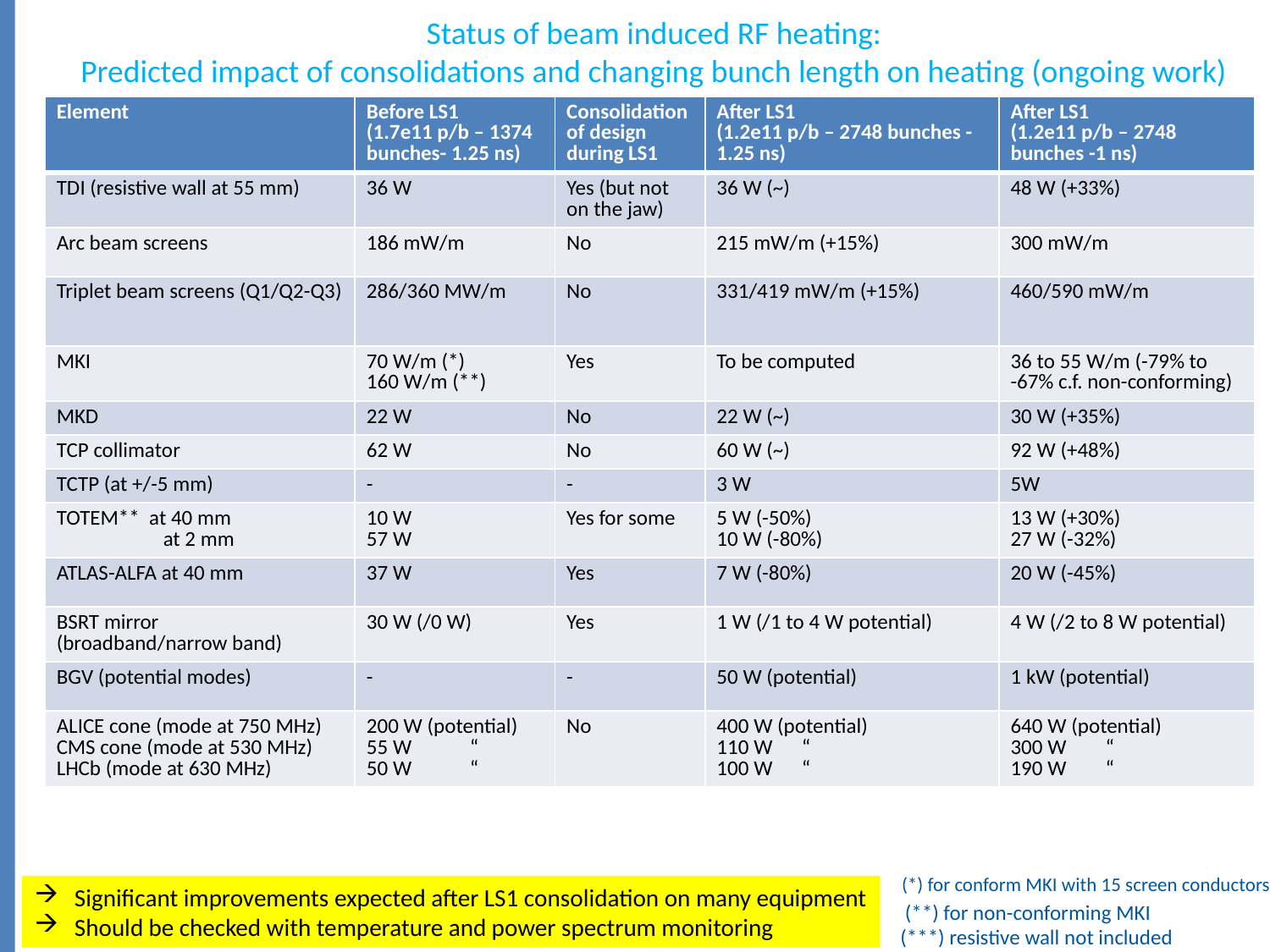

# Status of beam induced RF heating: Predicted impact of consolidations and changing bunch length on heating (ongoing work)
| Element | Before LS1 (1.7e11 p/b – 1374 bunches- 1.25 ns) | Consolidation of design during LS1 | After LS1 (1.2e11 p/b – 2748 bunches -1.25 ns) | After LS1 (1.2e11 p/b – 2748 bunches -1 ns) |
| --- | --- | --- | --- | --- |
| TDI (resistive wall at 55 mm) | 36 W | Yes (but not on the jaw) | 36 W (~) | 48 W (+33%) |
| Arc beam screens | 186 mW/m | No | 215 mW/m (+15%) | 300 mW/m |
| Triplet beam screens (Q1/Q2-Q3) | 286/360 MW/m | No | 331/419 mW/m (+15%) | 460/590 mW/m |
| MKI | 70 W/m (\*) 160 W/m (\*\*) | Yes | To be computed | 36 to 55 W/m (-79% to -67% c.f. non-conforming) |
| MKD | 22 W | No | 22 W (~) | 30 W (+35%) |
| TCP collimator | 62 W | No | 60 W (~) | 92 W (+48%) |
| TCTP (at +/-5 mm) | - | - | 3 W | 5W |
| TOTEM\*\* at 40 mm at 2 mm | 10 W 57 W | Yes for some | 5 W (-50%) 10 W (-80%) | 13 W (+30%) 27 W (-32%) |
| ATLAS-ALFA at 40 mm | 37 W | Yes | 7 W (-80%) | 20 W (-45%) |
| BSRT mirror (broadband/narrow band) | 30 W (/0 W) | Yes | 1 W (/1 to 4 W potential) | 4 W (/2 to 8 W potential) |
| BGV (potential modes) | - | - | 50 W (potential) | 1 kW (potential) |
| ALICE cone (mode at 750 MHz) CMS cone (mode at 530 MHz) LHCb (mode at 630 MHz) | 200 W (potential) 55 W “ 50 W “ | No | 400 W (potential) 110 W “ 100 W “ | 640 W (potential) 300 W “ 190 W “ |
(*) for conform MKI with 15 screen conductors
Significant improvements expected after LS1 consolidation on many equipment
Should be checked with temperature and power spectrum monitoring
(**) for non-conforming MKI
(***) resistive wall not included